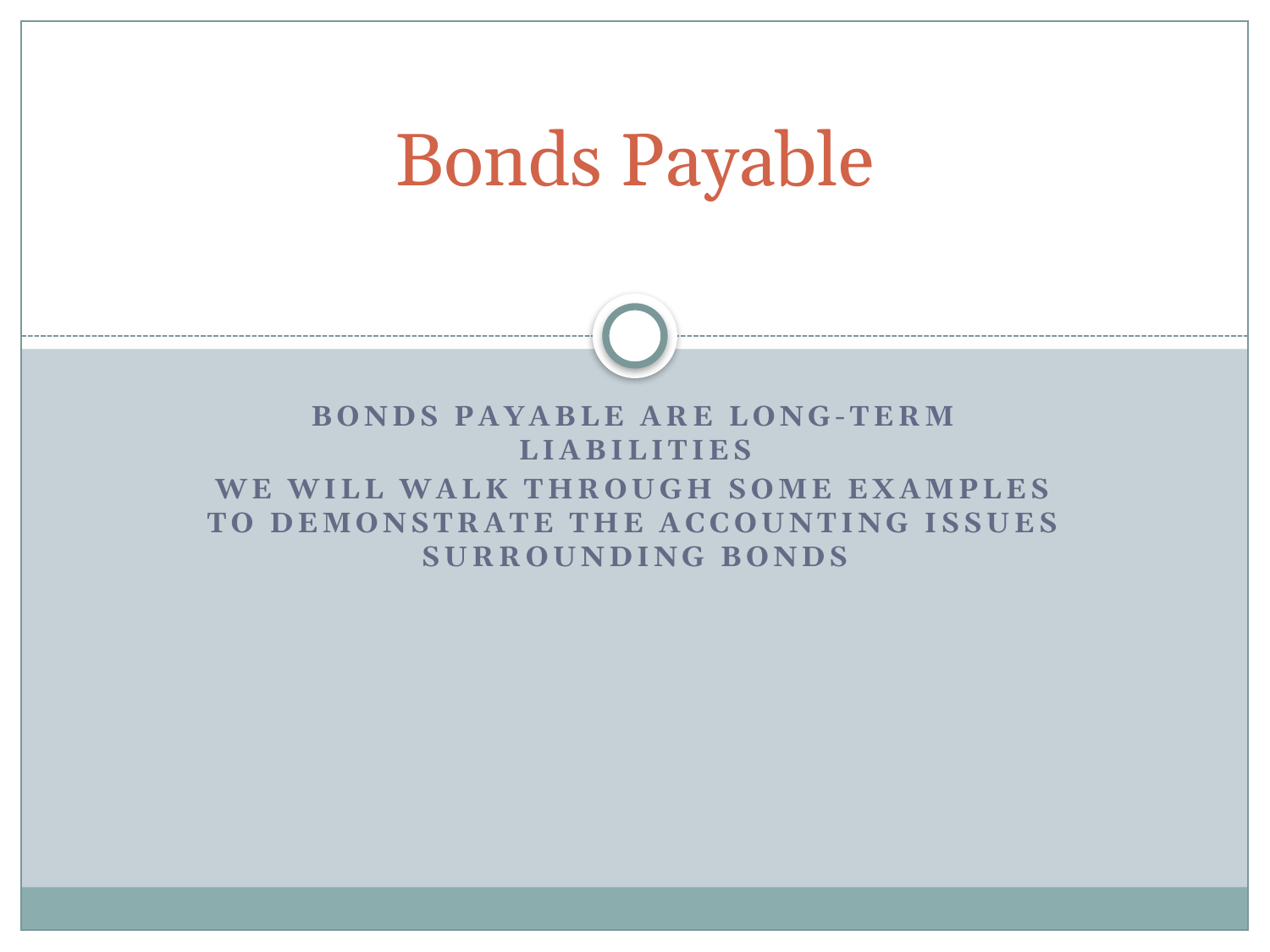

# Bonds Payable
Bonds Payable are long-term liabilities
We will walk through some examples to demonstrate the Accounting issues surrounding bonds